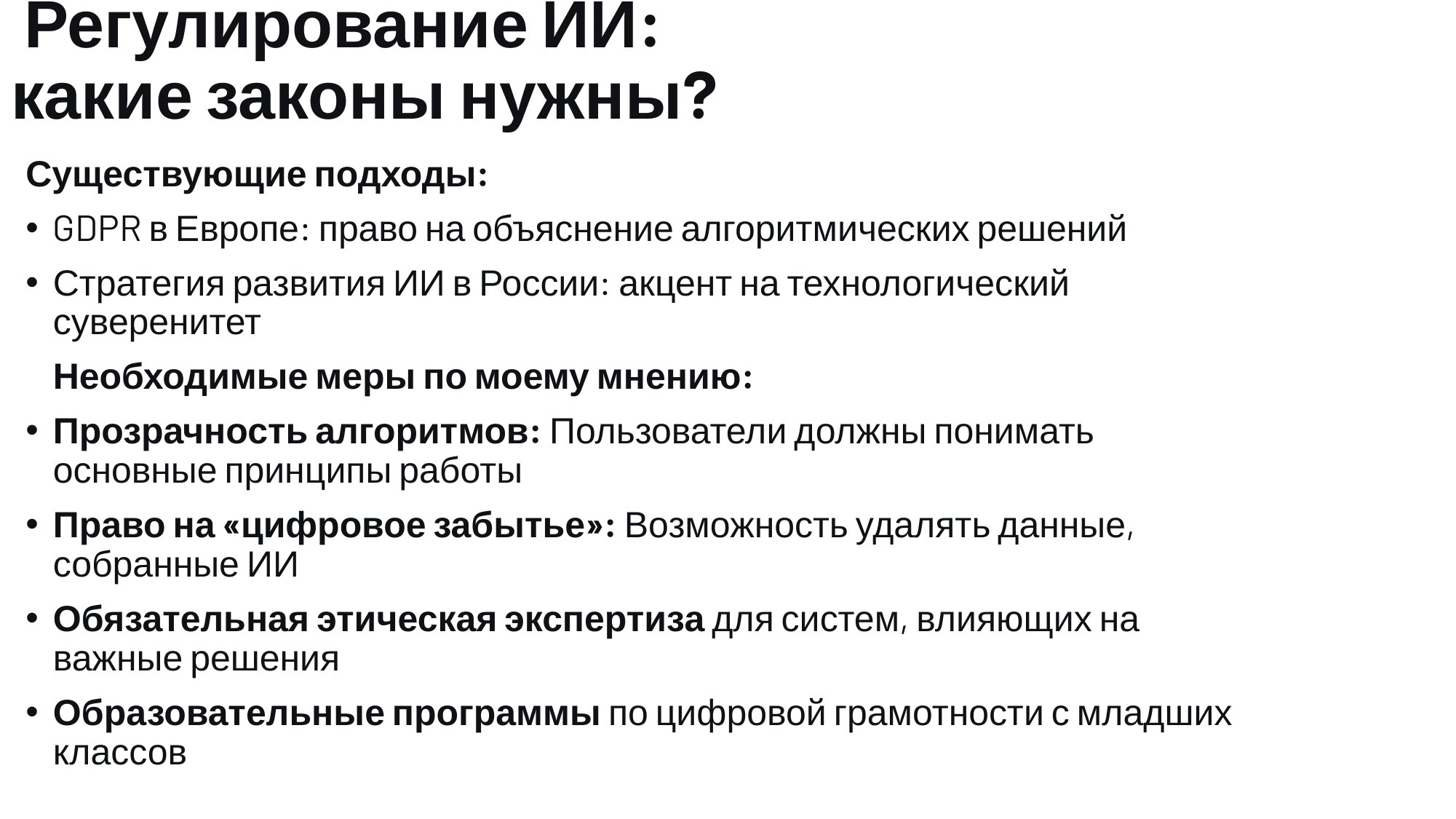

# Регулирование ИИ: какие законы нужны?

Существующие подходы:
GDPR в Европе: право на объяснение алгоритмических решений
Стратегия развития ИИ в России: акцент на технологический суверенитет
Необходимые меры по моему мнению:
Прозрачность алгоритмов: Пользователи должны понимать основные принципы работы
Право на «цифровое забытье»: Возможность удалять данные, собранные ИИ
Обязательная этическая экспертиза для систем, влияющих на важные решения
Образовательные программы по цифровой грамотности с младших классов